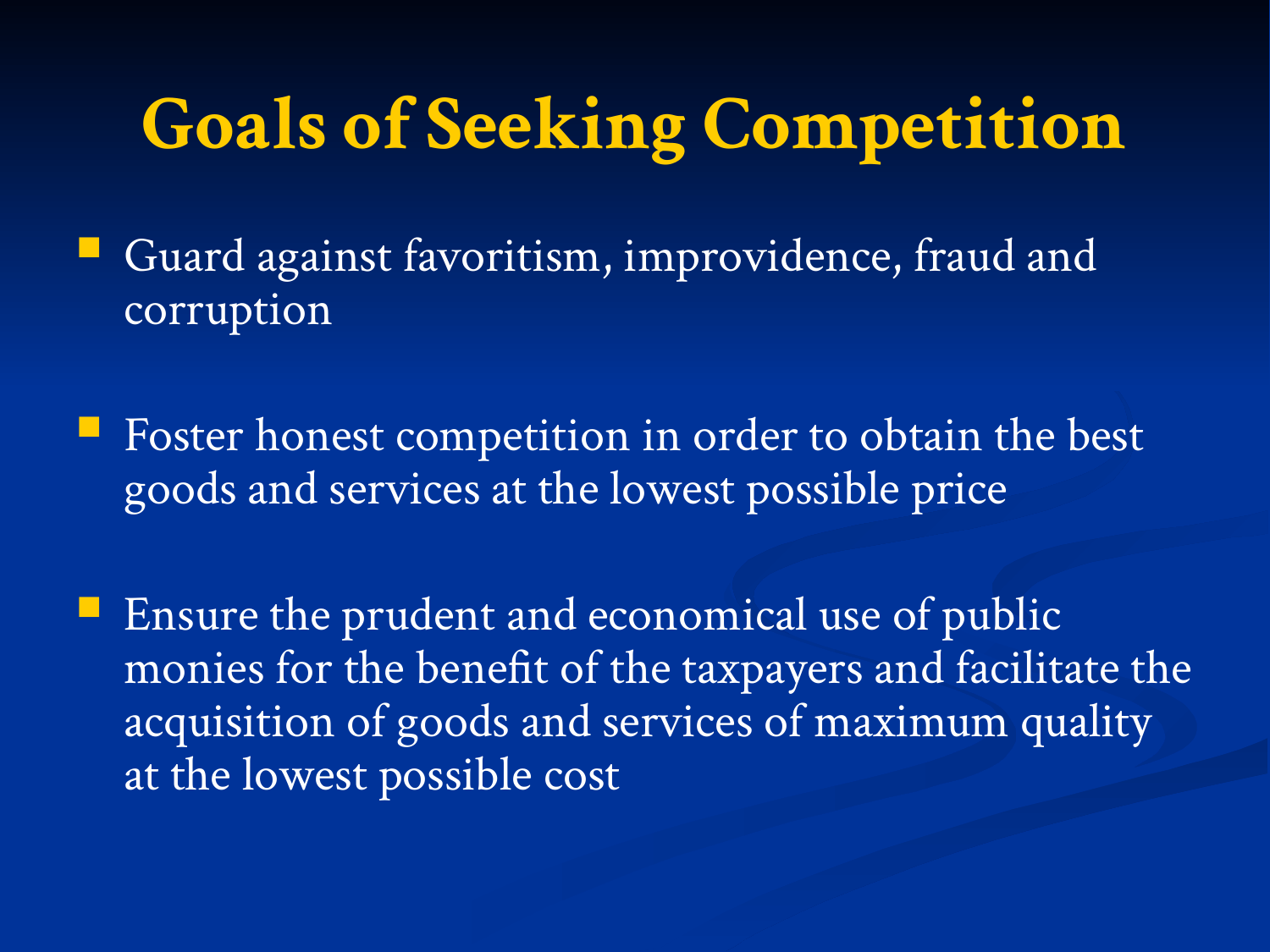

# Goals of Seeking Competition
Guard against favoritism, improvidence, fraud and corruption

Foster honest competition in order to obtain the best goods and services at the lowest possible price

Ensure the prudent and economical use of public monies for the benefit of the taxpayers and facilitate the acquisition of goods and services of maximum quality at the lowest possible cost